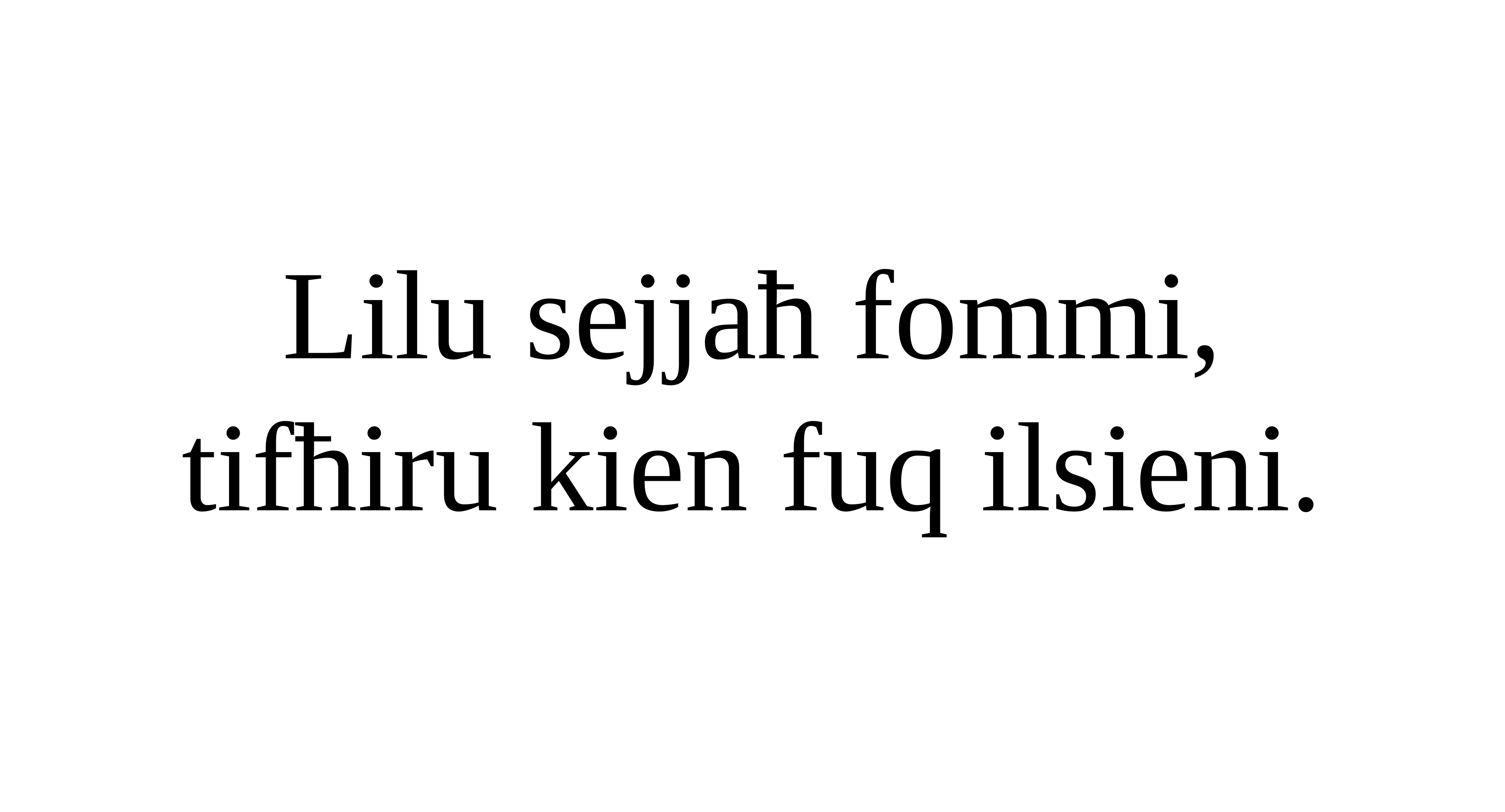

Lilu sejjaħ fommi,
tifħiru kien fuq ilsieni.